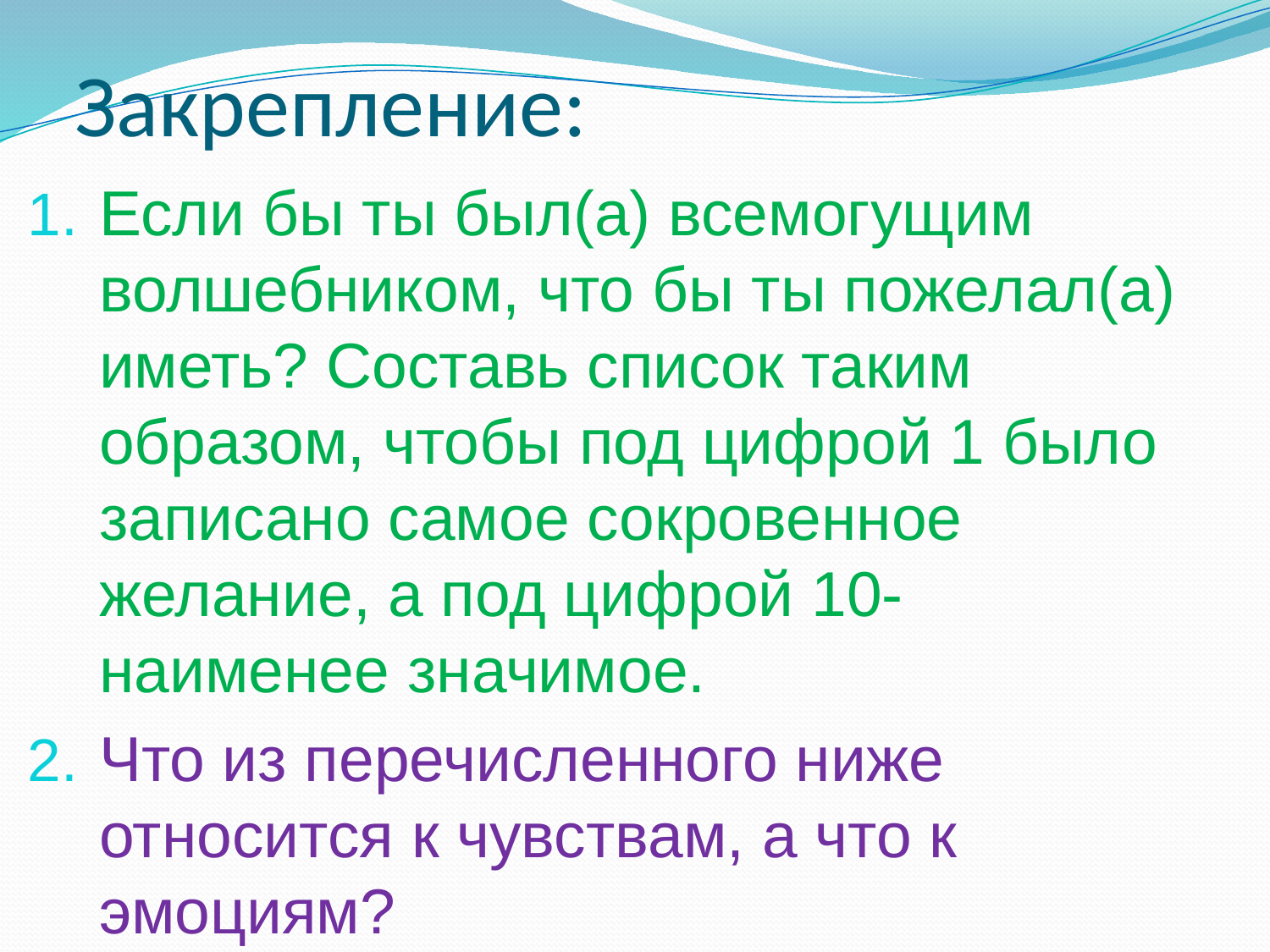

# Закрепление:
Если бы ты был(а) всемогущим волшебником, что бы ты пожелал(а) иметь? Составь список таким образом, чтобы под цифрой 1 было записано самое сокровенное желание, а под цифрой 10-наименее значимое.
Что из перечисленного ниже относится к чувствам, а что к эмоциям?
Страх, радость,  гордость, влюблённость, зависть, любовь, дружба, огорчение, печаль, злость